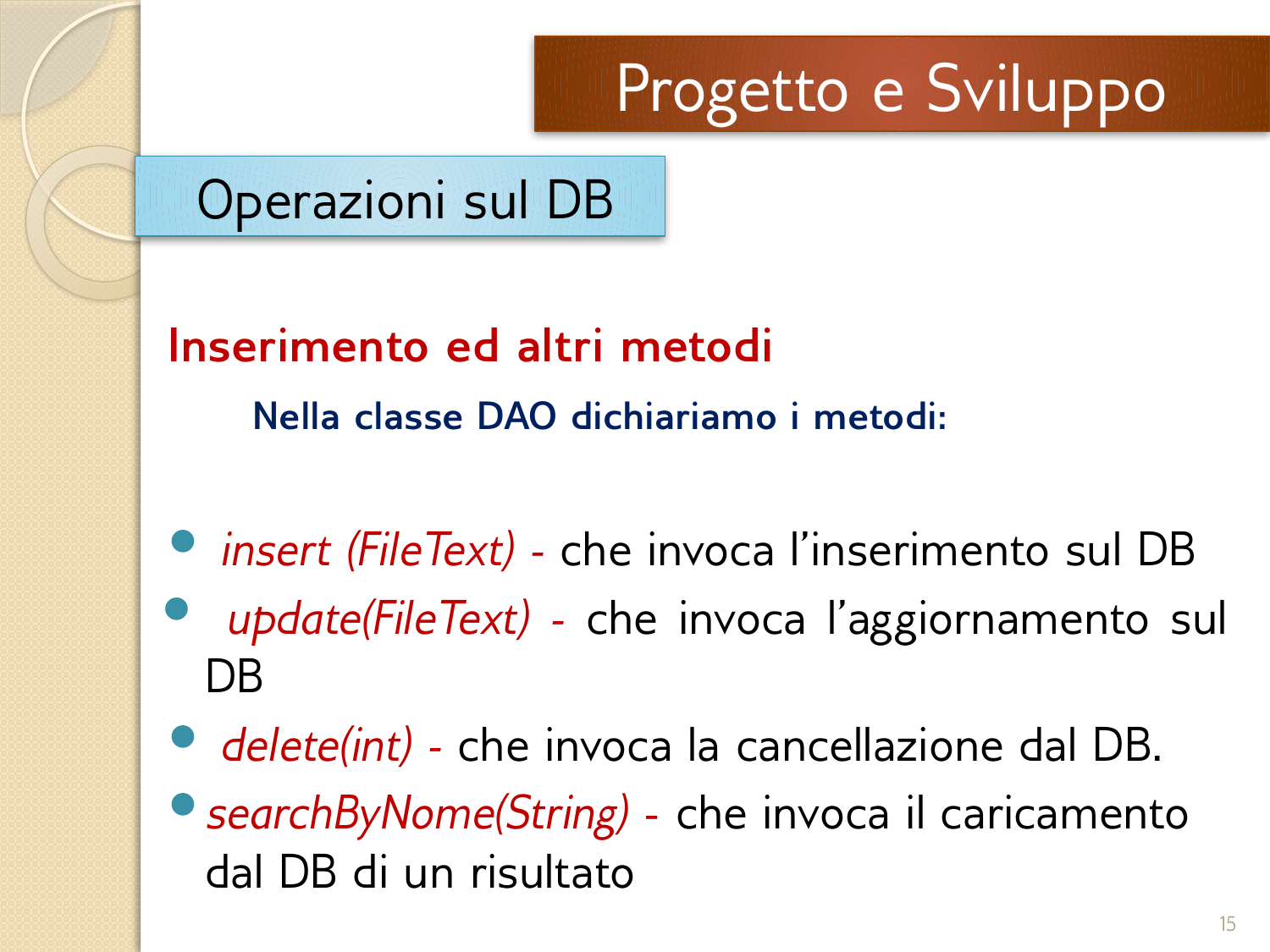

Progetto e Sviluppo
Operazioni sul DB
Inserimento ed altri metodi
		   Nella classe DAO dichiariamo i metodi:

 insert (FileText) - che invoca l’inserimento sul DB
 update(FileText) - che invoca l’aggiornamento sul DB
 delete(int) - che invoca la cancellazione dal DB.
searchByNome(String) - che invoca il caricamento dal DB di un risultato

15